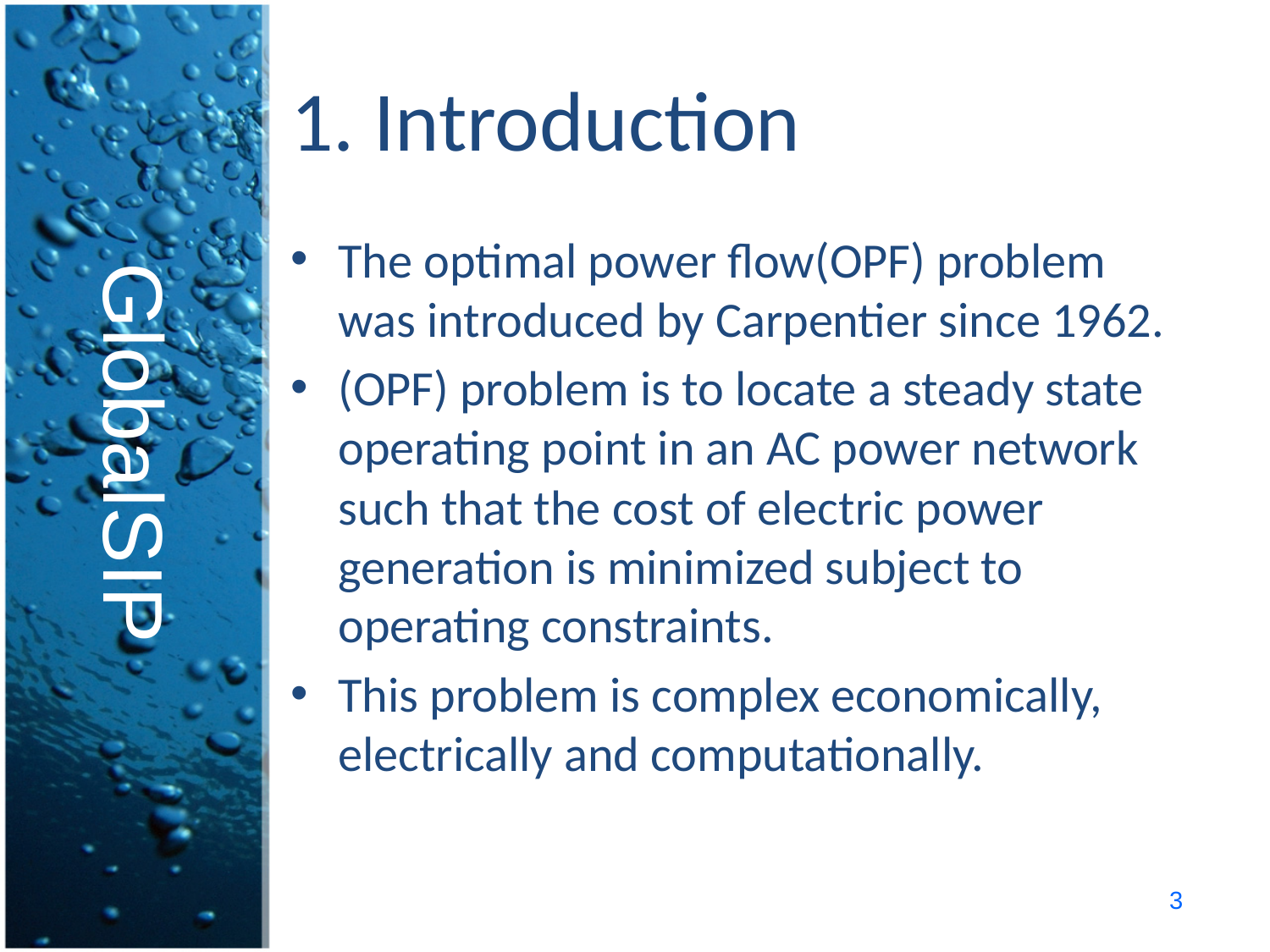

# 1. Introduction
GlobalSIP
The optimal power flow(OPF) problem was introduced by Carpentier since 1962.
(OPF) problem is to locate a steady state operating point in an AC power network such that the cost of electric power generation is minimized subject to operating constraints.
This problem is complex economically, electrically and computationally.

3